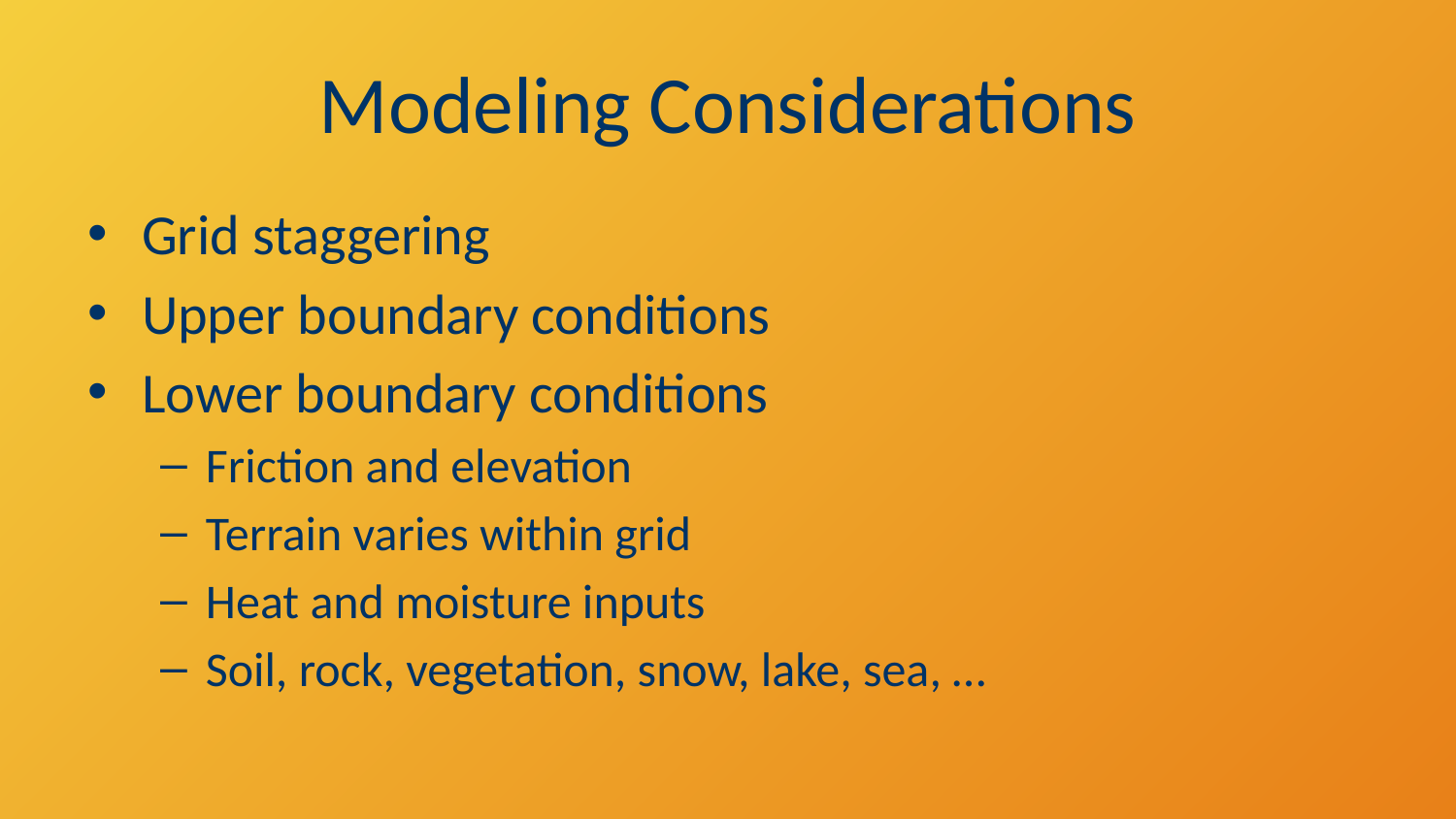

# Modeling Considerations
Grid staggering
Upper boundary conditions
Lower boundary conditions
Friction and elevation
Terrain varies within grid
Heat and moisture inputs
Soil, rock, vegetation, snow, lake, sea, …